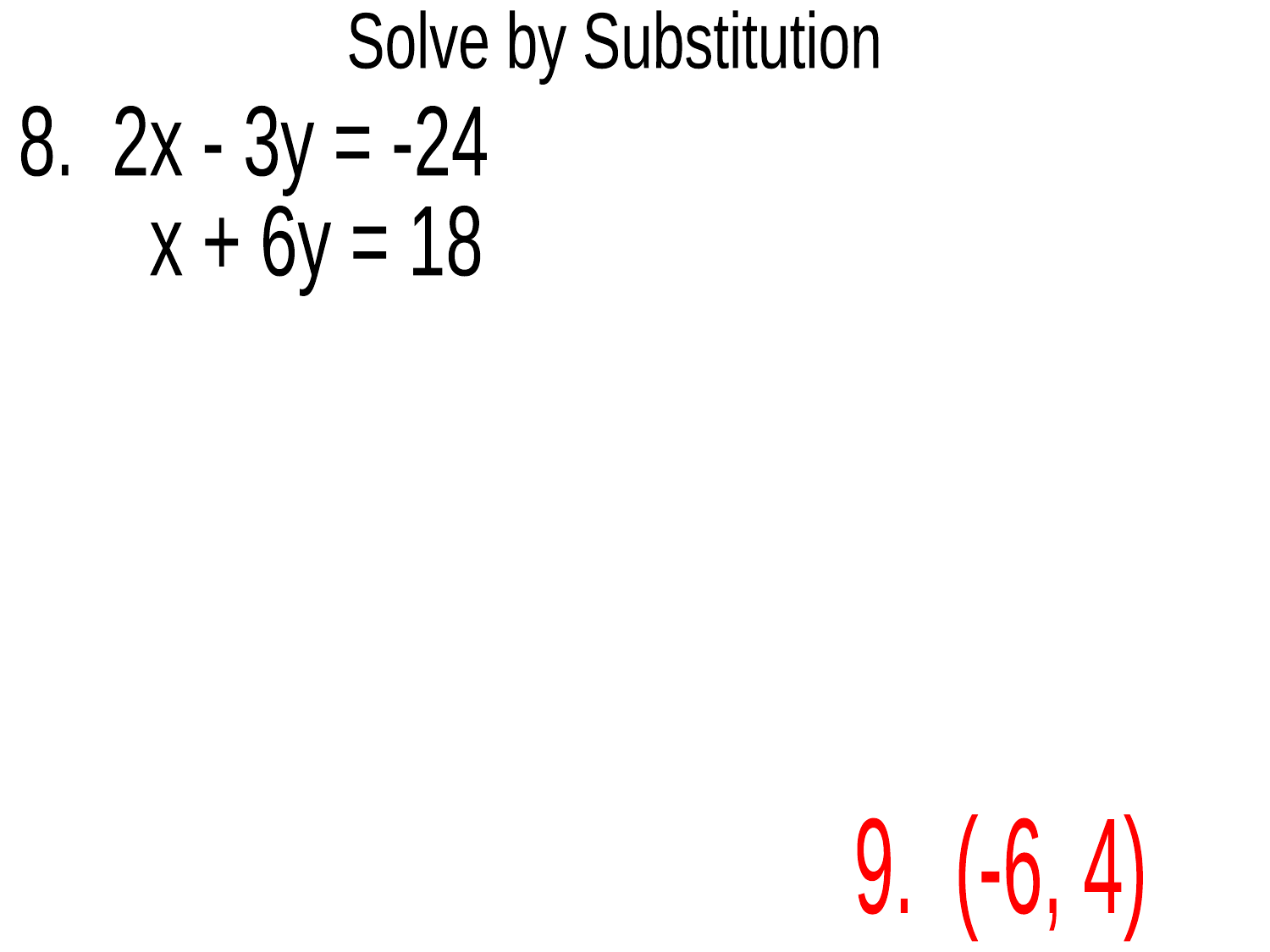

Solve by Substitution
8.  2x - 3y = -24
       x + 6y = 18
9.  (-6, 4)